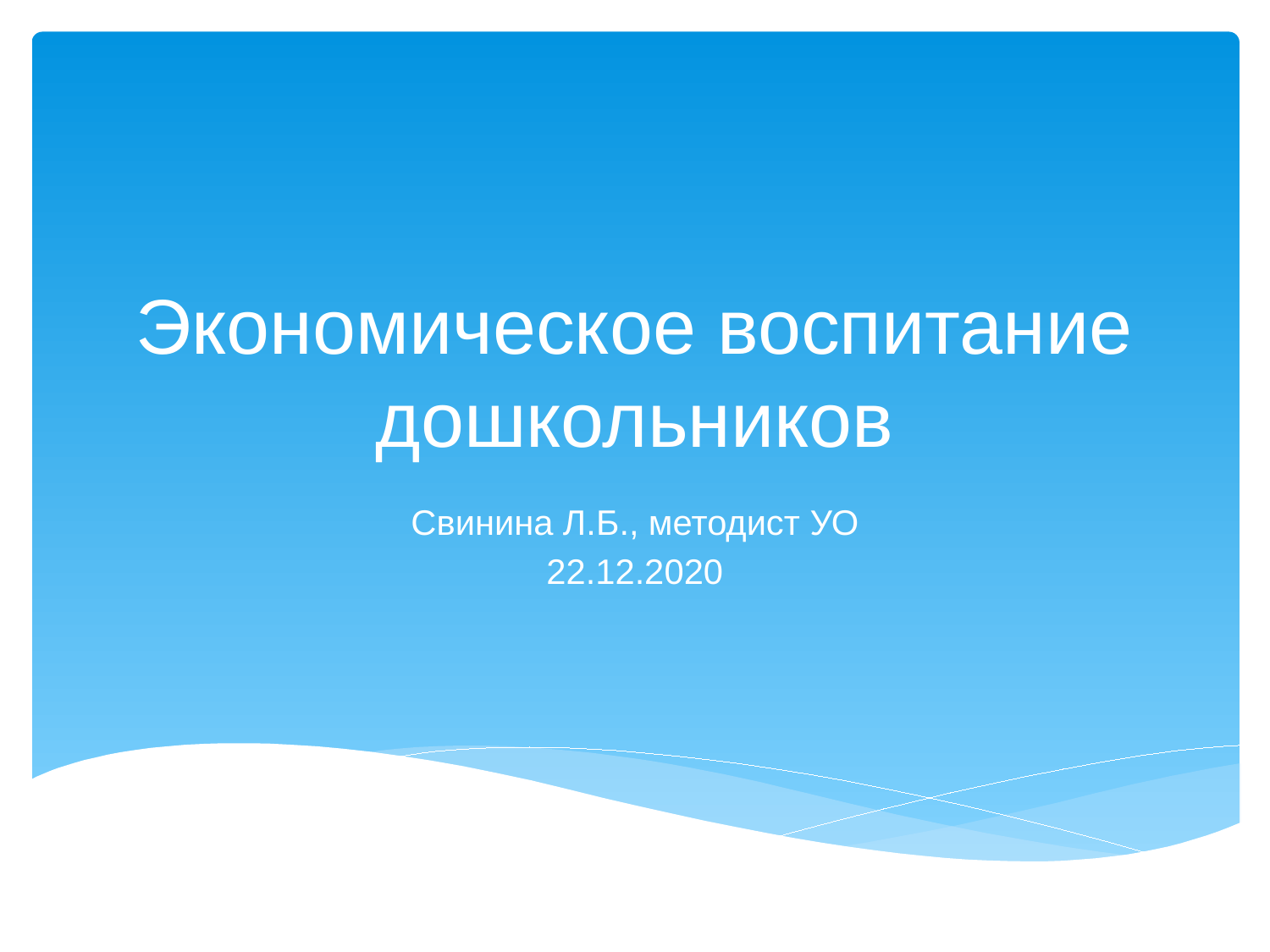

# Экономическое воспитание дошкольников
Свинина Л.Б., методист УО
22.12.2020